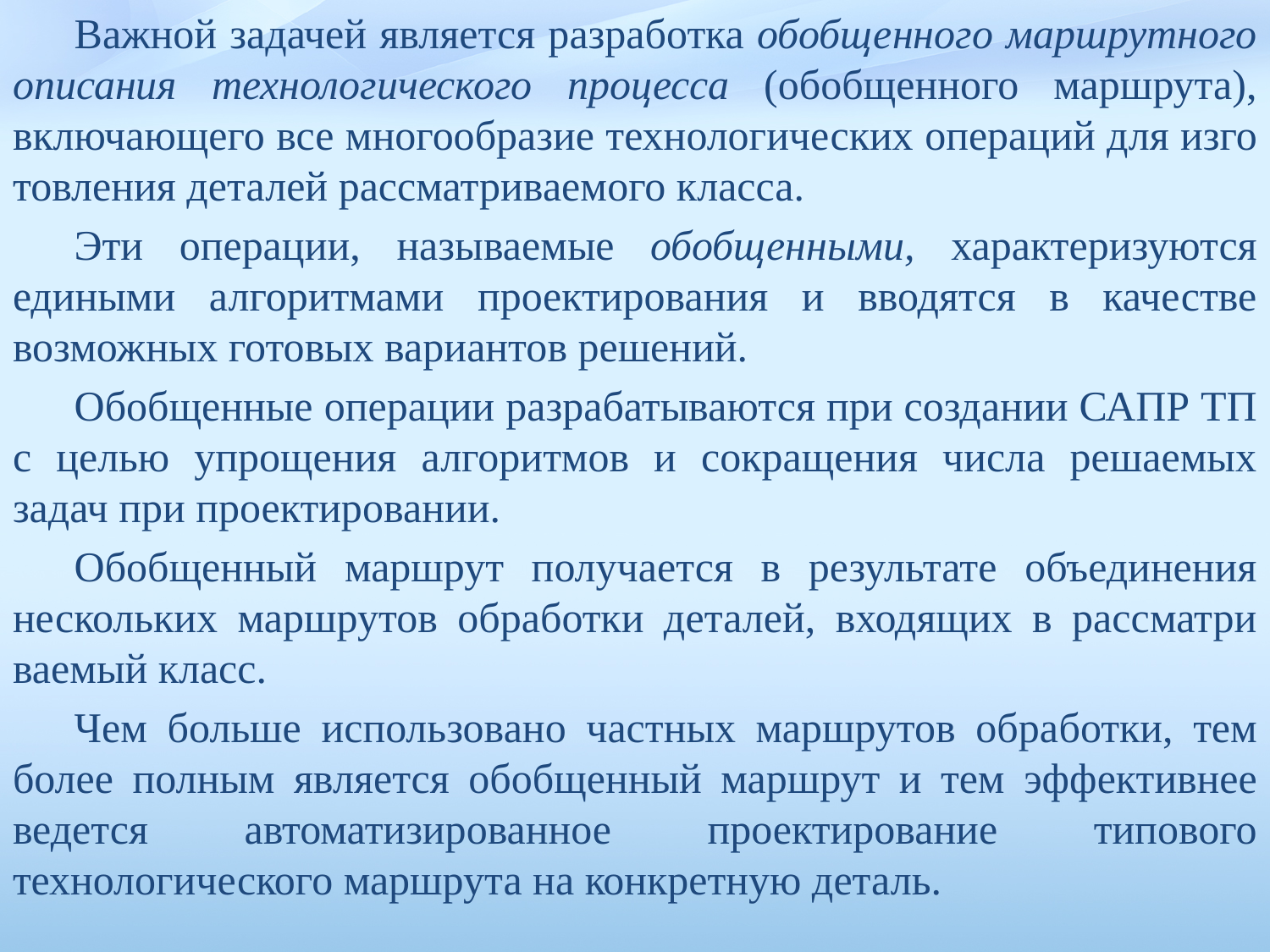

Важной задачей является разработка обобщенного маршрутного описания технологического процесса (обобщенного маршрута), включающего все многообразие технологических операций для изго­товления деталей рассматриваемого класса.
Эти операции, назы­ваемые обобщенными, характеризуются едиными алгоритмами проектирования и вводятся в качестве возможных готовых вариан­тов решений.
Обобщенные операции разрабатываются при создании САПР ТП с целью упрощения алгоритмов и сокращения числа решаемых задач при проектировании.
Обобщенный маршрут получается в результате объединения нескольких маршрутов обработки деталей, входящих в рассматри­ваемый класс.
Чем больше использовано частных маршрутов обра­ботки, тем более полным является обобщенный маршрут и тем эф­фективнее ведется автоматизированное проектирование типового технологического маршрута на конкретную деталь.